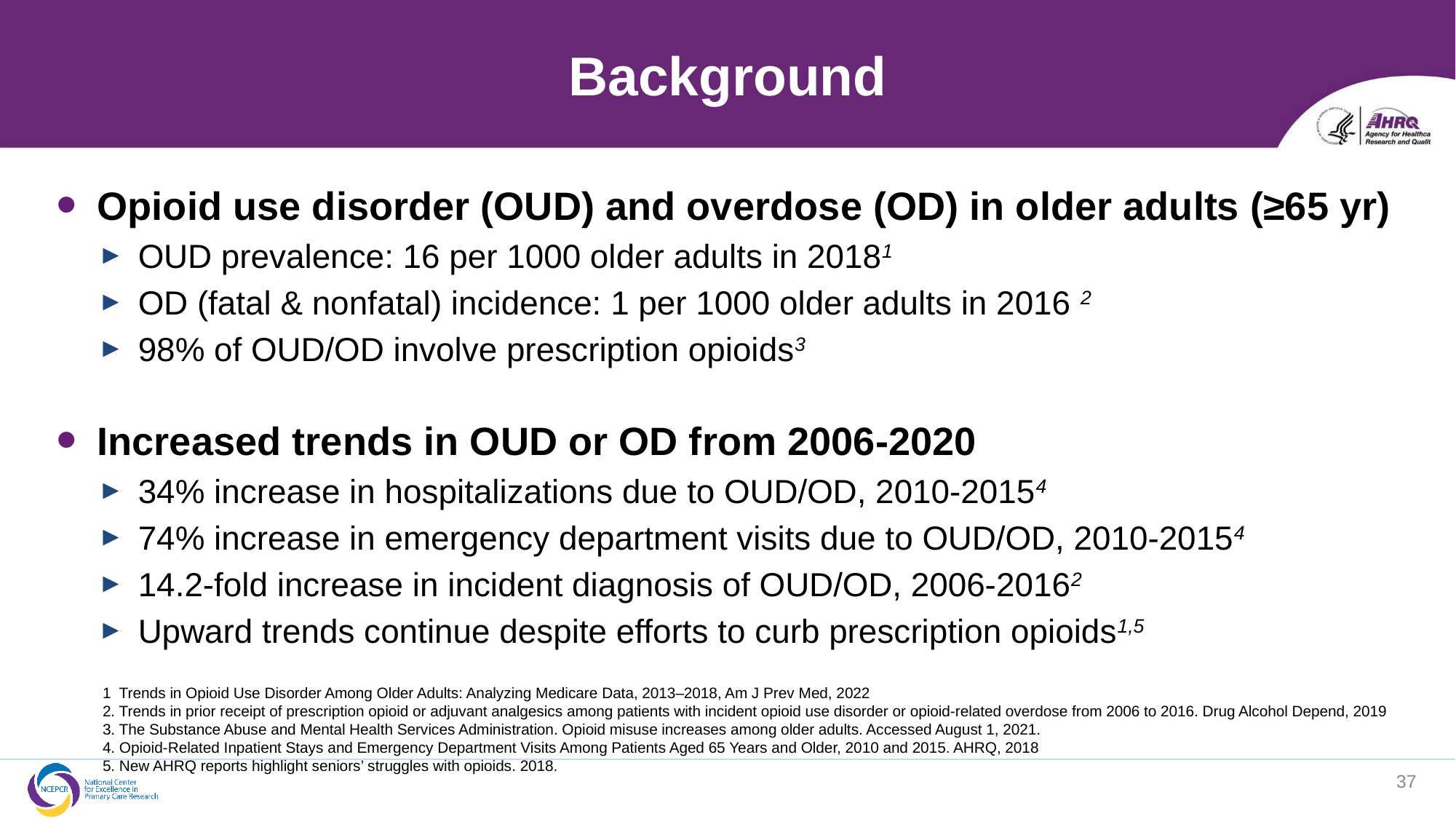

# Background
Opioid use disorder (OUD) and overdose (OD) in older adults (≥65 yr)
OUD prevalence: 16 per 1000 older adults in 20181
OD (fatal & nonfatal) incidence: 1 per 1000 older adults in 2016 2
98% of OUD/OD involve prescription opioids3

Increased trends in OUD or OD from 2006-2020
34% increase in hospitalizations due to OUD/OD, 2010-20154
74% increase in emergency department visits due to OUD/OD, 2010-20154
14.2-fold increase in incident diagnosis of OUD/OD, 2006-20162
Upward trends continue despite efforts to curb prescription opioids1,5

1  Trends in Opioid Use Disorder Among Older Adults: Analyzing Medicare Data, 2013–2018, Am J Prev Med, 2022
2. Trends in prior receipt of prescription opioid or adjuvant analgesics among patients with incident opioid use disorder or opioid-related overdose from 2006 to 2016. Drug Alcohol Depend, 2019
3. The Substance Abuse and Mental Health Services Administration. Opioid misuse increases among older adults. Accessed August 1, 2021.
4. Opioid-Related Inpatient Stays and Emergency Department Visits Among Patients Aged 65 Years and Older, 2010 and 2015. AHRQ, 2018
5. New AHRQ reports highlight seniors’ struggles with opioids. 2018.
37